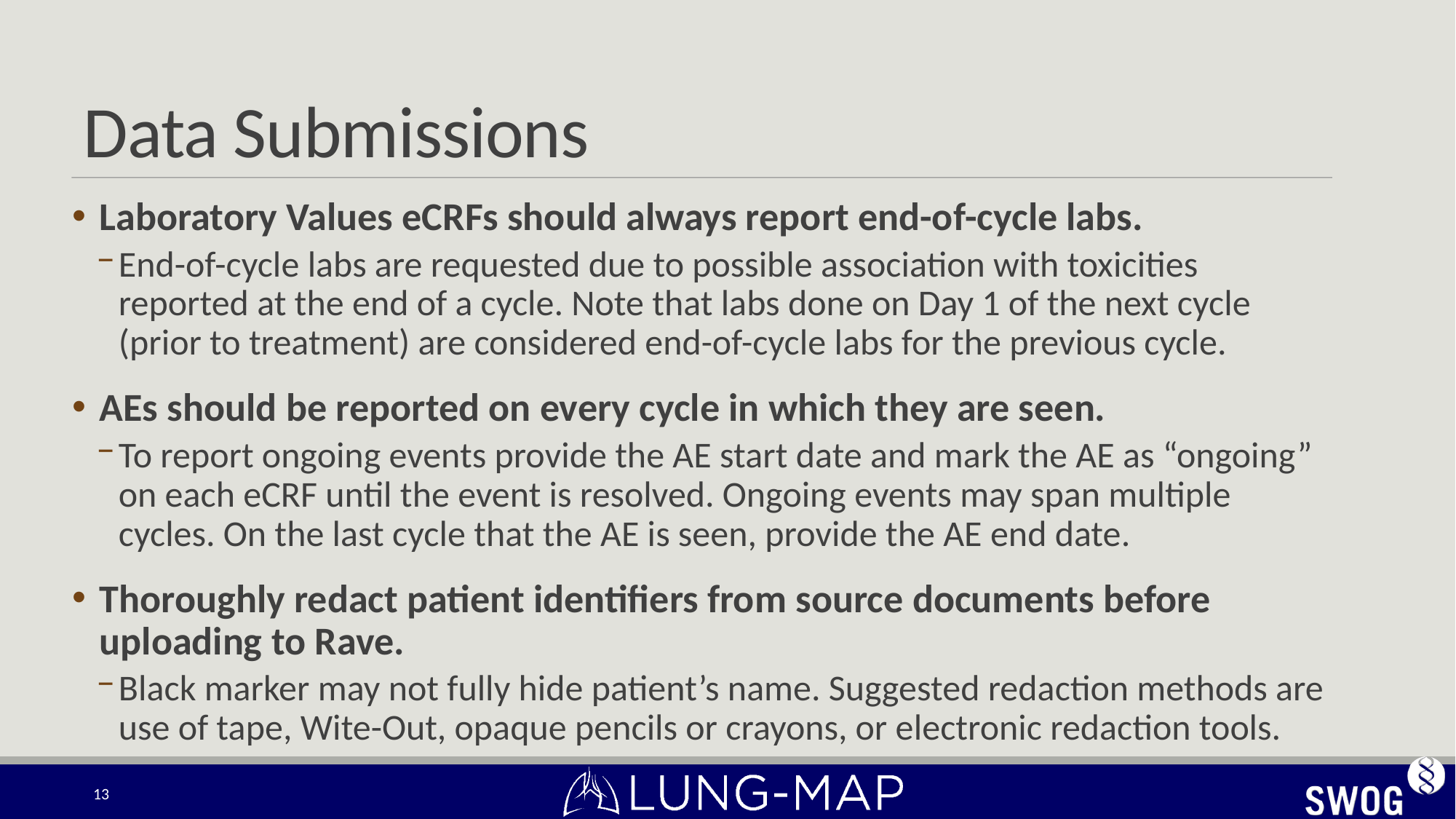

# Data Submissions
Laboratory Values eCRFs should always report end-of-cycle labs.
End-of-cycle labs are requested due to possible association with toxicities reported at the end of a cycle. Note that labs done on Day 1 of the next cycle (prior to treatment) are considered end-of-cycle labs for the previous cycle.
AEs should be reported on every cycle in which they are seen.
To report ongoing events provide the AE start date and mark the AE as “ongoing” on each eCRF until the event is resolved. Ongoing events may span multiple cycles. On the last cycle that the AE is seen, provide the AE end date.
Thoroughly redact patient identifiers from source documents before uploading to Rave.
Black marker may not fully hide patient’s name. Suggested redaction methods are use of tape, Wite-Out, opaque pencils or crayons, or electronic redaction tools.
13